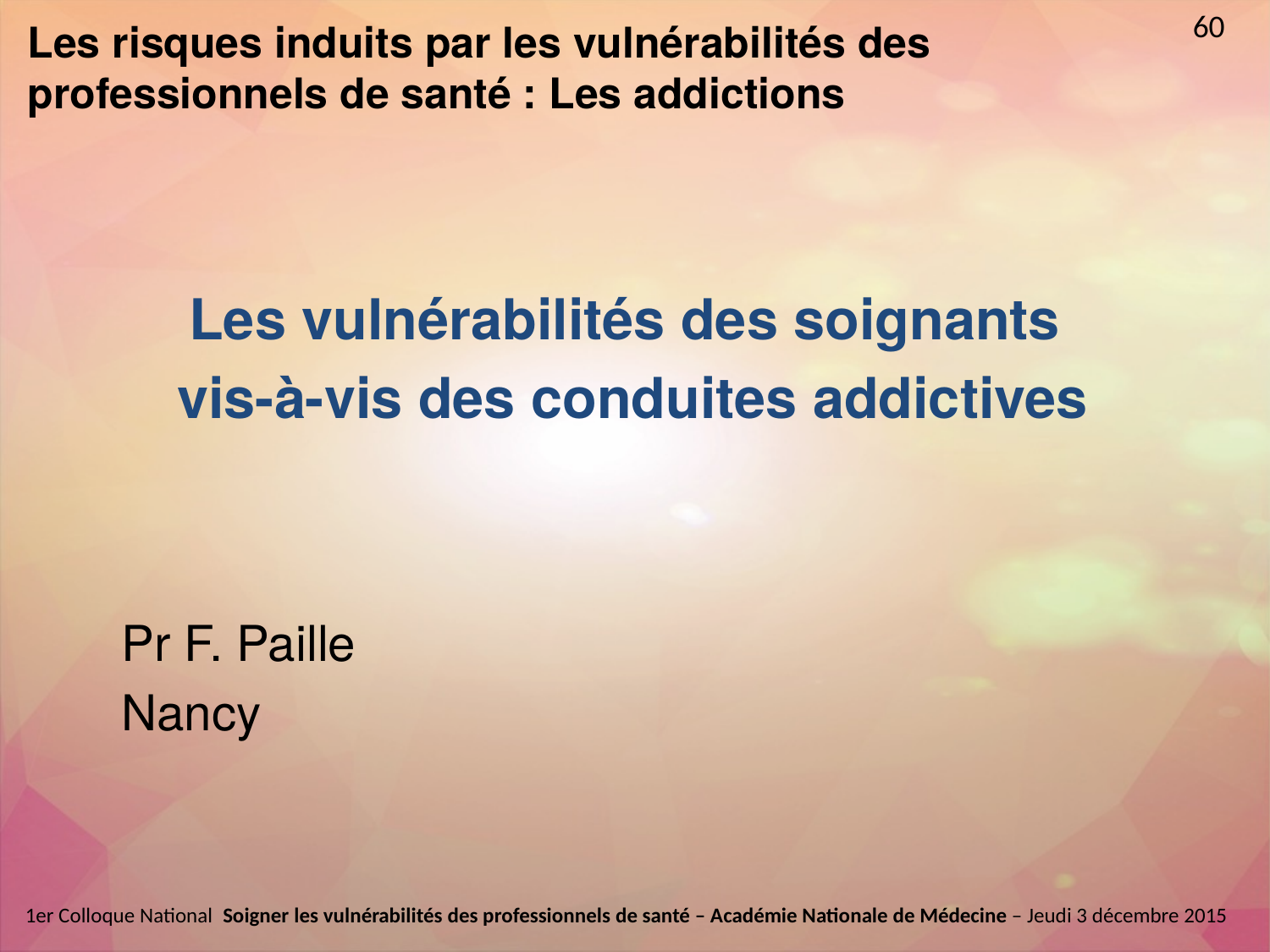

12 min
60
# Les risques induits par les vulnérabilités des professionnels de santé : Les addictions
Les vulnérabilités des soignants
vis-à-vis des conduites addictives
Pr F. Paille
Nancy
1er Colloque National  Soigner les vulnérabilités des professionnels de santé – Académie Nationale de Médecine – Jeudi 3 décembre 2015